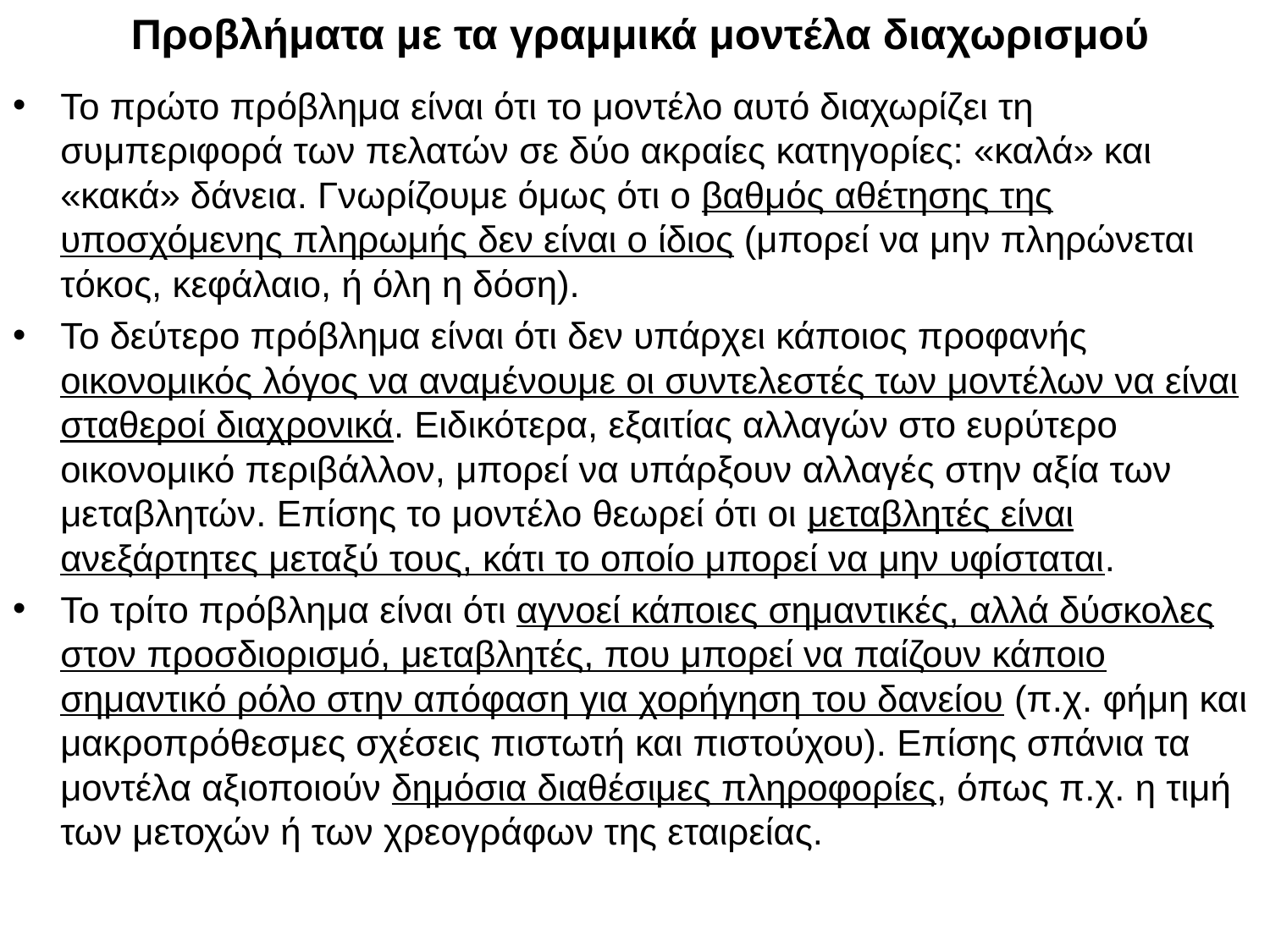

# Προβλήματα με τα γραμμικά μοντέλα διαχωρισμού
Το πρώτο πρόβλημα είναι ότι το μοντέλο αυτό διαχωρίζει τη συμπεριφορά των πελατών σε δύο ακραίες κατηγορίες: «καλά» και «κακά» δάνεια. Γνωρίζουμε όμως ότι ο βαθμός αθέτησης της υποσχόμενης πληρωμής δεν είναι ο ίδιος (μπορεί να μην πληρώνεται τόκος, κεφάλαιο, ή όλη η δόση).
Το δεύτερο πρόβλημα είναι ότι δεν υπάρχει κάποιος προφανής οικονομικός λόγος να αναμένουμε οι συντελεστές των μοντέλων να είναι σταθεροί διαχρονικά. Ειδικότερα, εξαιτίας αλλαγών στο ευρύτερο οικονομικό περιβάλλον, μπορεί να υπάρξουν αλλαγές στην αξία των μεταβλητών. Επίσης το μοντέλο θεωρεί ότι οι μεταβλητές είναι ανεξάρτητες μεταξύ τους, κάτι το οποίο μπορεί να μην υφίσταται.
Το τρίτο πρόβλημα είναι ότι αγνοεί κάποιες σημαντικές, αλλά δύσκολες στον προσδιορισμό, μεταβλητές, που μπορεί να παίζουν κάποιο σημαντικό ρόλο στην απόφαση για χορήγηση του δανείου (π.χ. φήμη και μακροπρόθεσμες σχέσεις πιστωτή και πιστούχου). Επίσης σπάνια τα μοντέλα αξιοποιούν δημόσια διαθέσιμες πληροφορίες, όπως π.χ. η τιμή των μετοχών ή των χρεογράφων της εταιρείας.